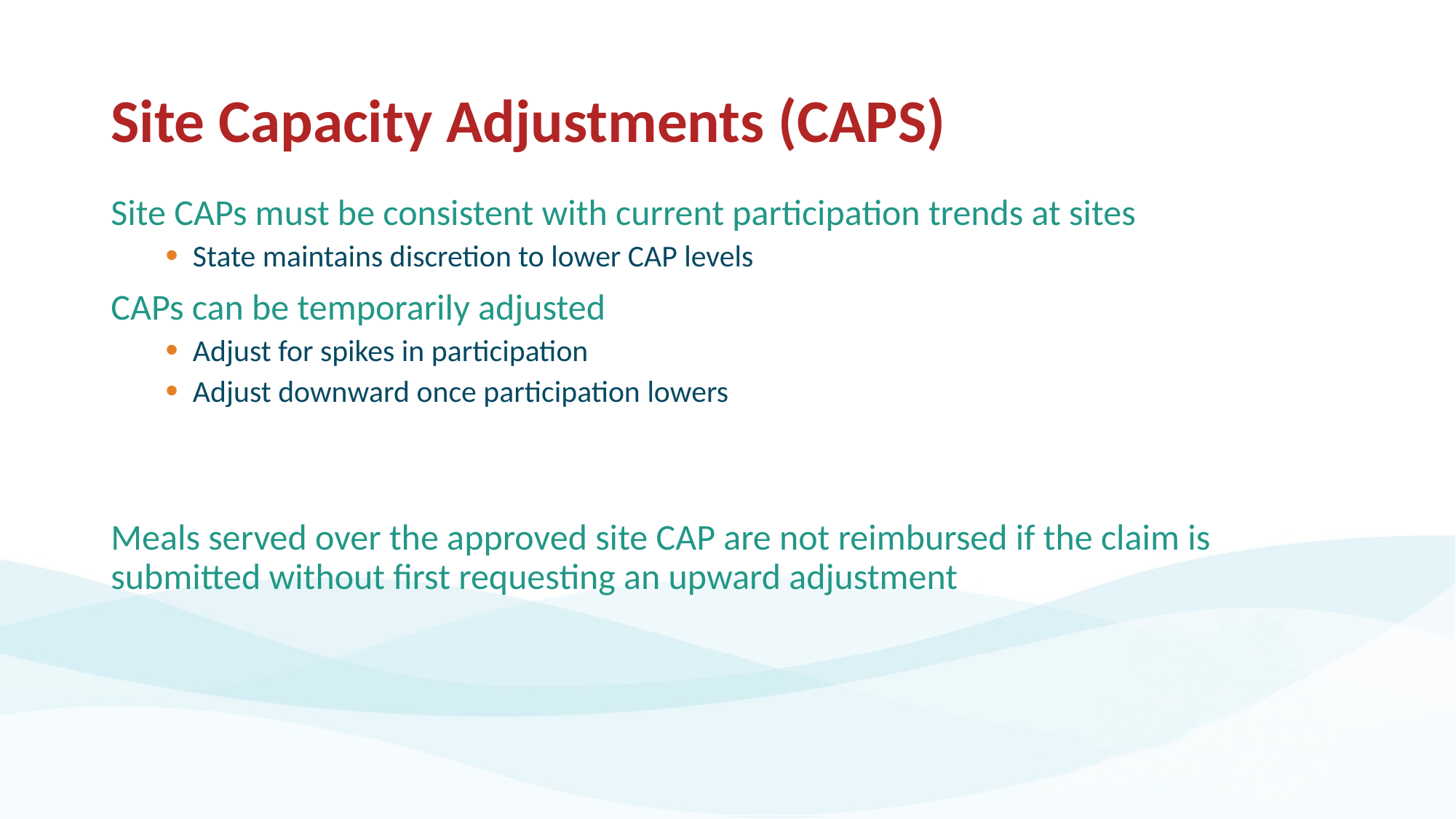

# Site Capacity Adjustments (CAPS)
Site CAPs must be consistent with current participation trends at sites
State maintains discretion to lower CAP levels
CAPs can be temporarily adjusted
Adjust for spikes in participation
Adjust downward once participation lowers

Meals served over the approved site CAP are not reimbursed if the claim is submitted without first requesting an upward adjustment

19